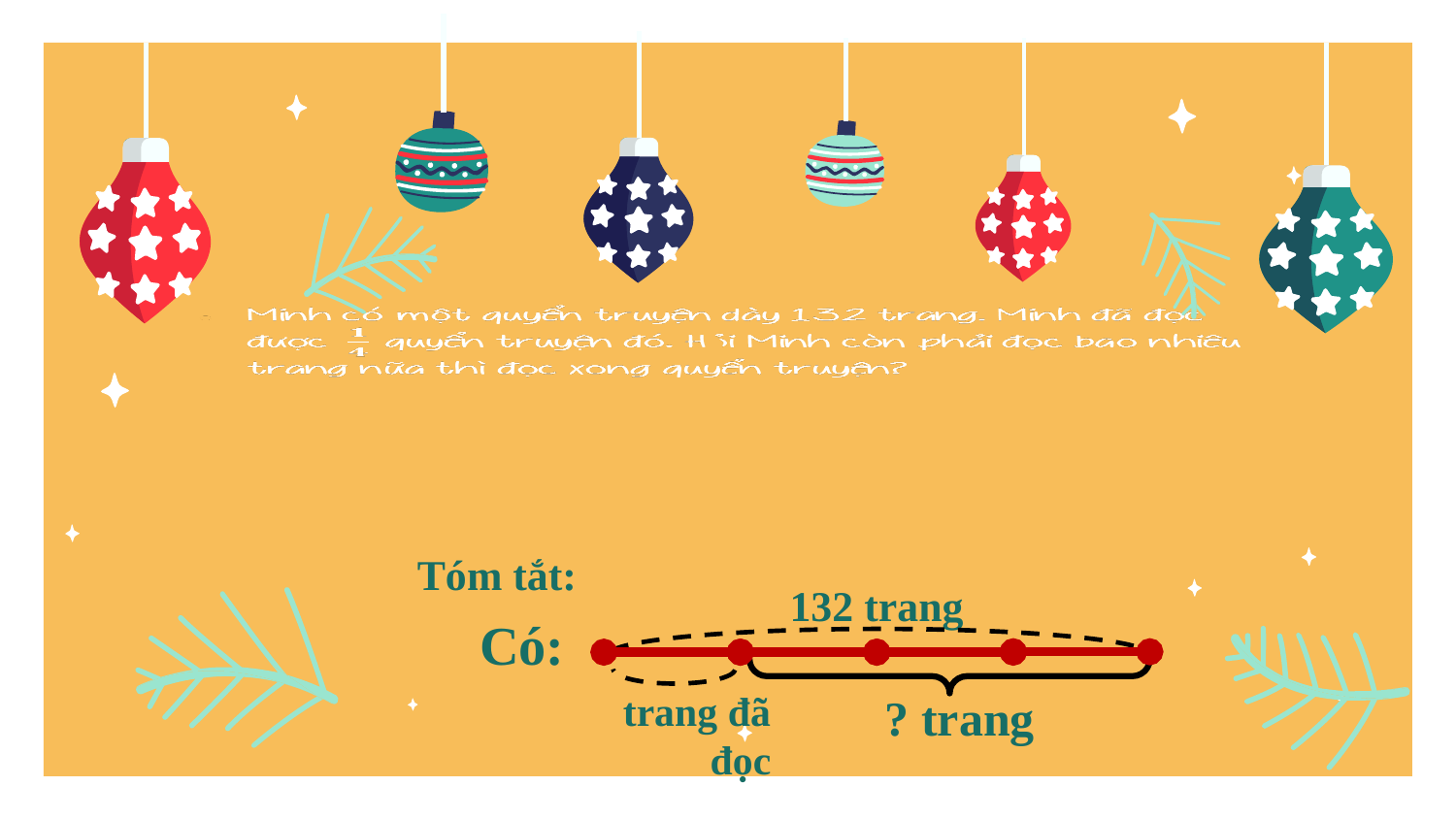

Tóm tắt:
132 trang

Có:

trang đã đọc
? trang